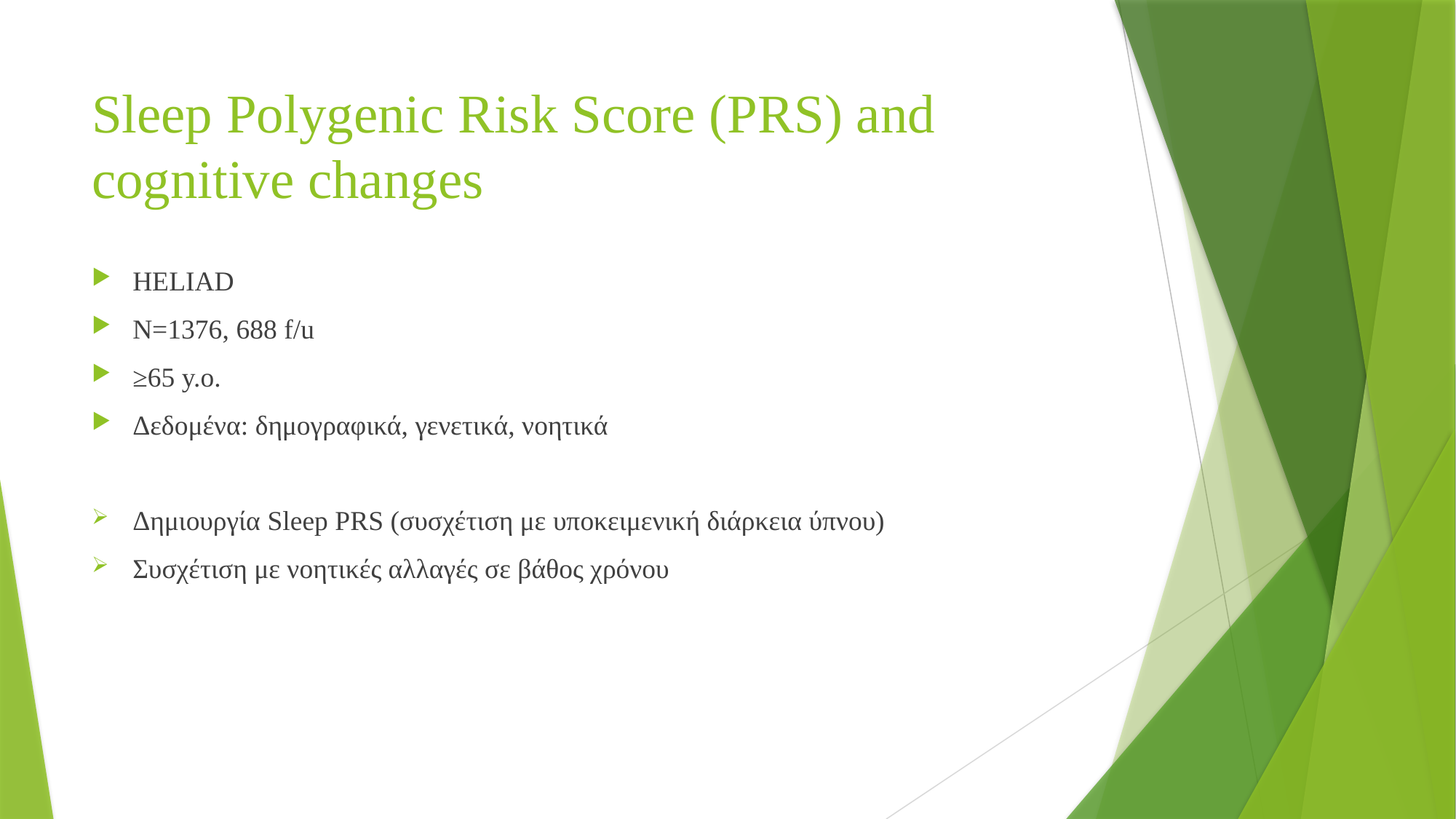

# Sleep Polygenic Risk Score (PRS) and cognitive changes
HELIAD
N=1376, 688 f/u
≥65 y.o.
Δεδομένα: δημογραφικά, γενετικά, νοητικά

Δημιουργία Sleep PRS (συσχέτιση με υποκειμενική διάρκεια ύπνου)
Συσχέτιση με νοητικές αλλαγές σε βάθος χρόνου